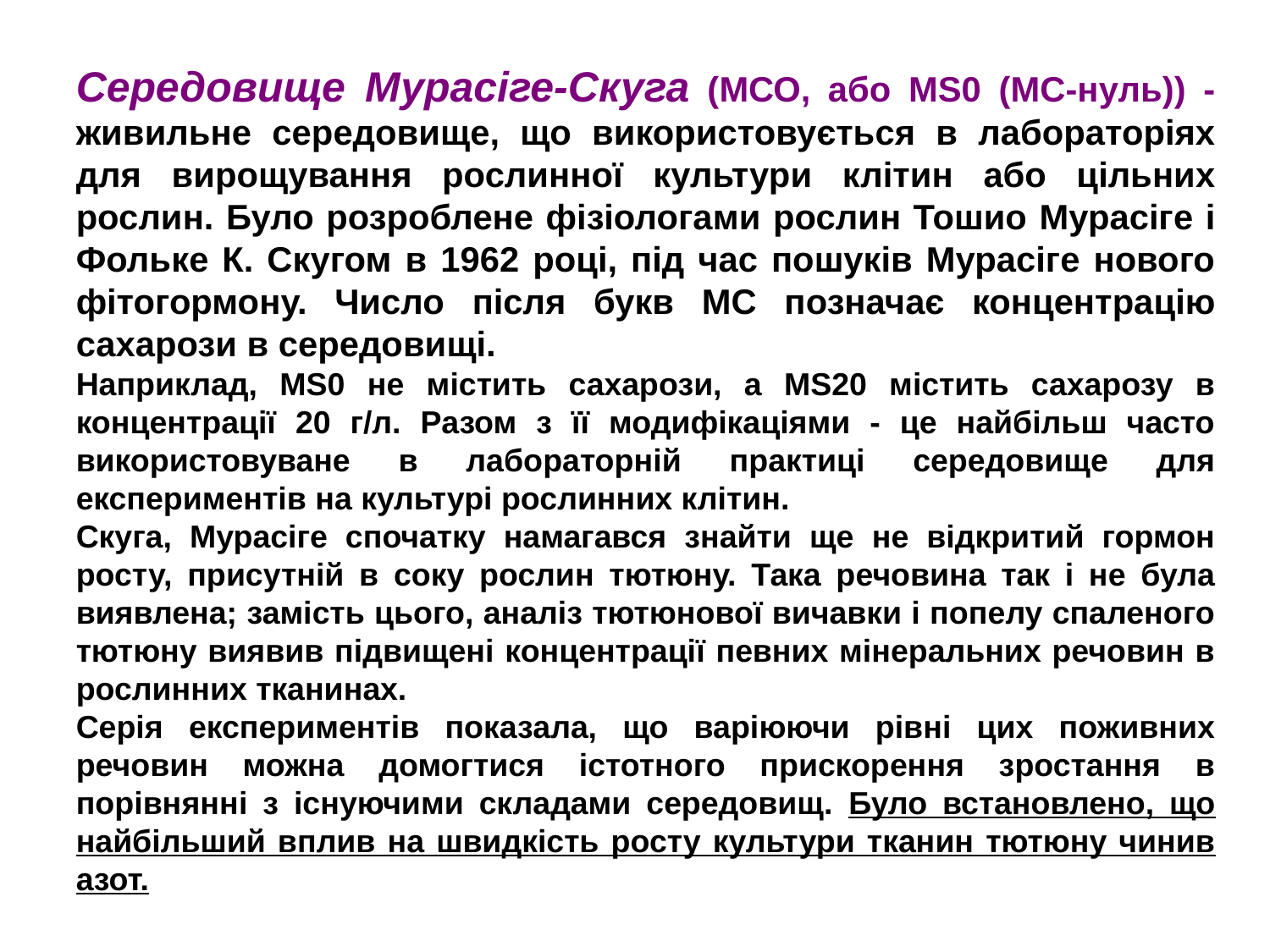

Середовище Мурасіге-Скуга (МСО, або MS0 (МС-нуль)) - живильне середовище, що використовується в лабораторіях для вирощування рослинної культури клітин або цільних рослин. Було розроблене фізіологами рослин Тошио Мурасіге і Фольке К. Скугом в 1962 році, під час пошуків Мурасіге нового фітогормону. Число після букв МС позначає концентрацію сахарози в середовищі.
Наприклад, MS0 не містить сахарози, а MS20 містить сахарозу в концентрації 20 г/л. Разом з її модифікаціями - це найбільш часто використовуване в лабораторній практиці середовище для експериментів на культурі рослинних клітин.
Скуга, Мурасіге спочатку намагався знайти ще не відкритий гормон росту, присутній в соку рослин тютюну. Така речовина так і не була виявлена; замість цього, аналіз тютюнової вичавки і попелу спаленого тютюну виявив підвищені концентрації певних мінеральних речовин в рослинних тканинах.
Серія експериментів показала, що варіюючи рівні цих поживних речовин можна домогтися істотного прискорення зростання в порівнянні з існуючими складами середовищ. Було встановлено, що найбільший вплив на швидкість росту культури тканин тютюну чинив азот.